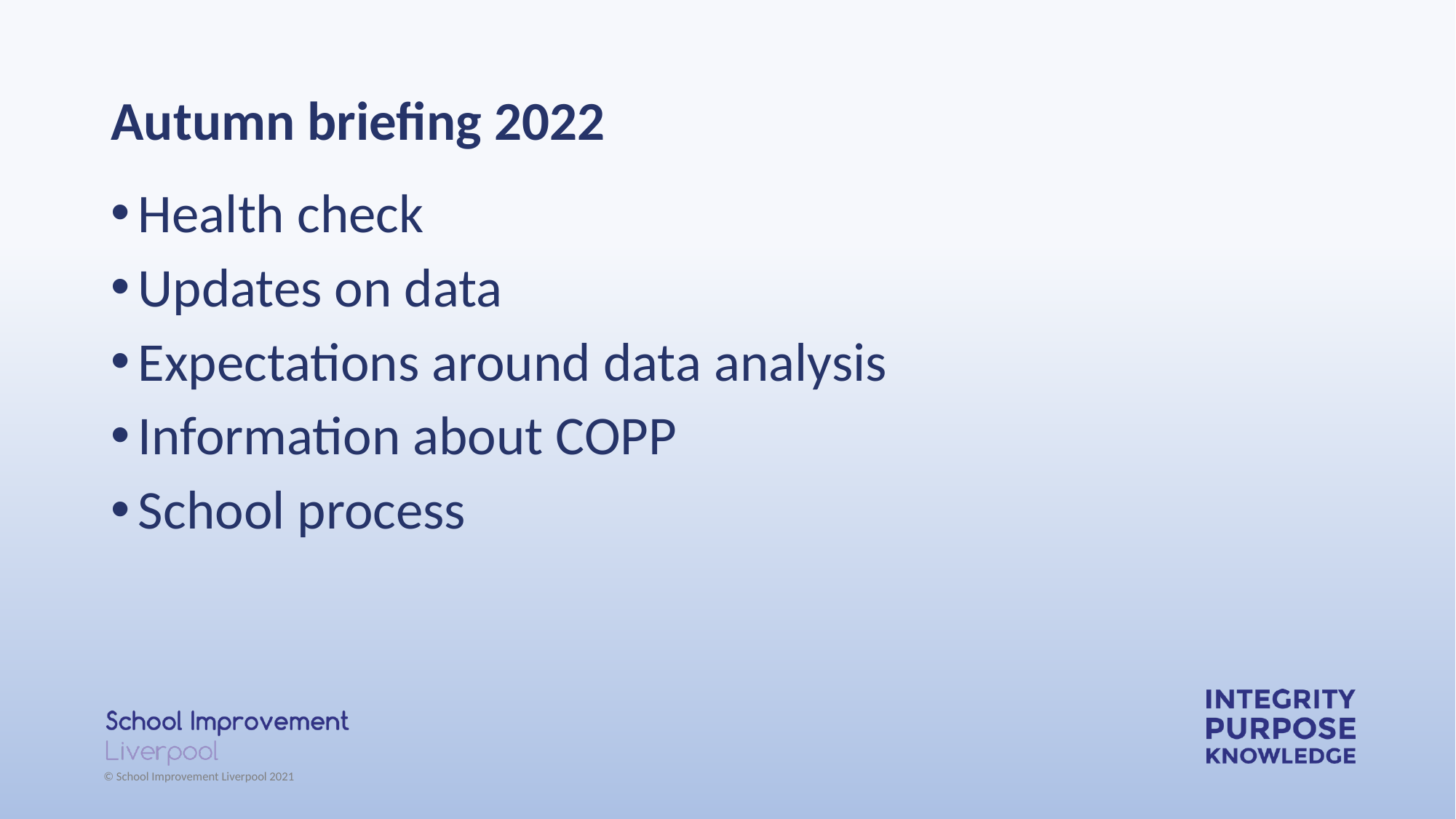

# Autumn briefing 2022
Health check
Updates on data
Expectations around data analysis
Information about COPP
School process